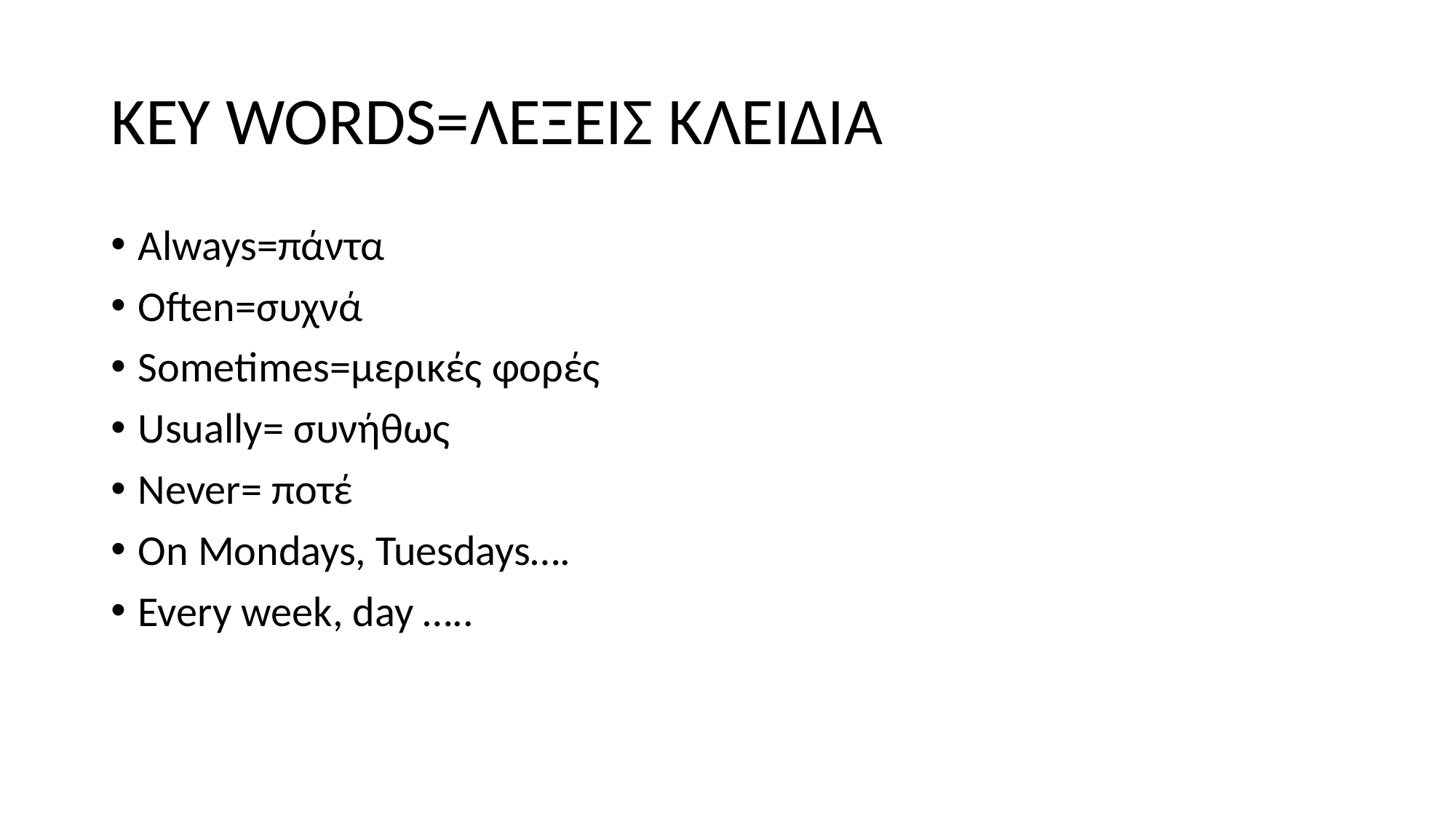

# KEY WORDS=ΛΕΞΕΙΣ ΚΛΕΙΔΙΑ
Always=πάντα
Often=συχνά
Sometimes=μερικές φορές
Usually= συνήθως
Never= ποτέ
On Mondays, Tuesdays….
Every week, day …..